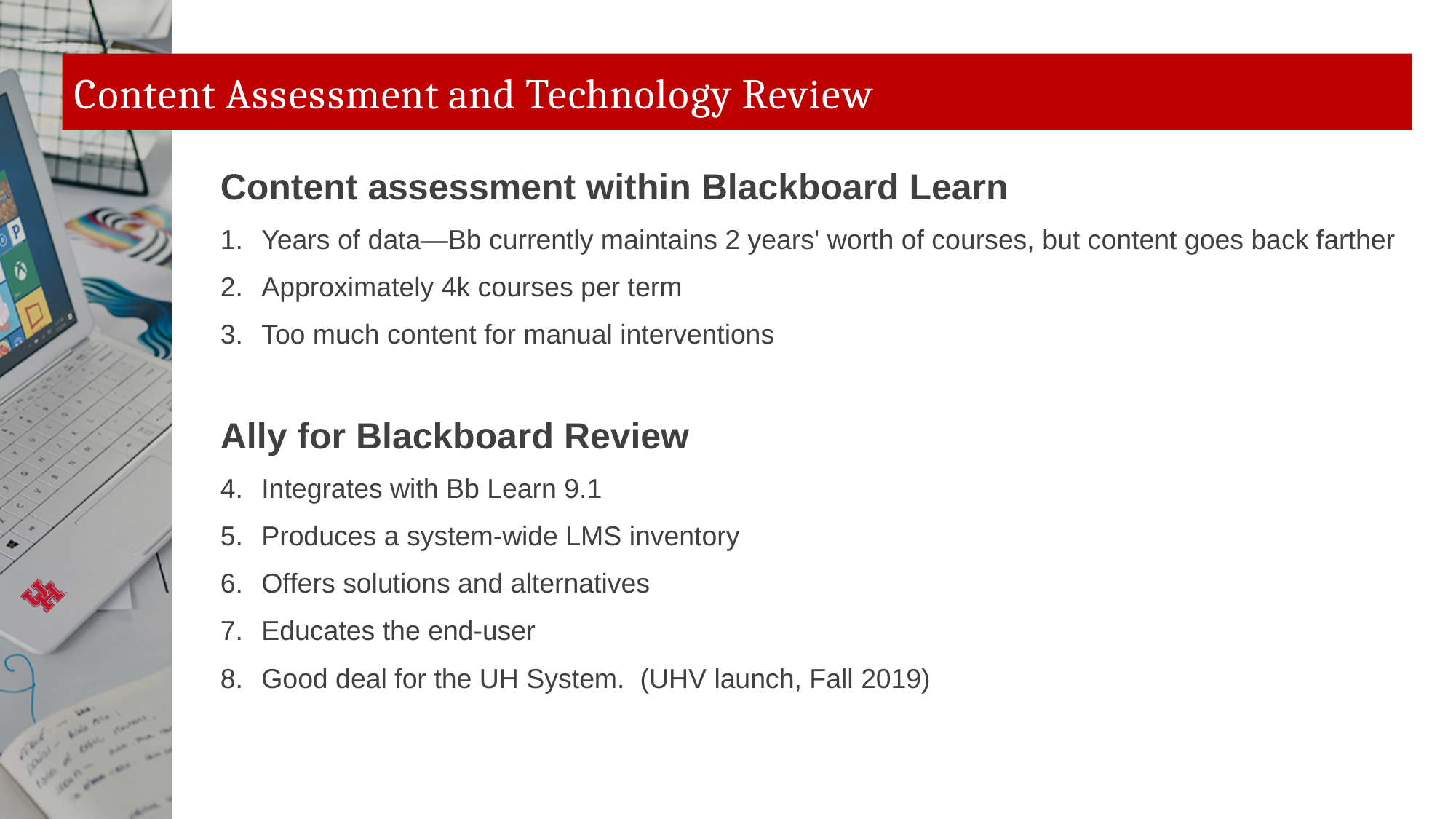

# Content Assessment and Technology Review
Content assessment within Blackboard Learn
Years of data—Bb currently maintains 2 years' worth of courses, but content goes back farther
Approximately 4k courses per term
Too much content for manual interventions
Ally for Blackboard Review
Integrates with Bb Learn 9.1
Produces a system-wide LMS inventory
Offers solutions and alternatives
Educates the end-user
Good deal for the UH System.  (UHV launch, Fall 2019)